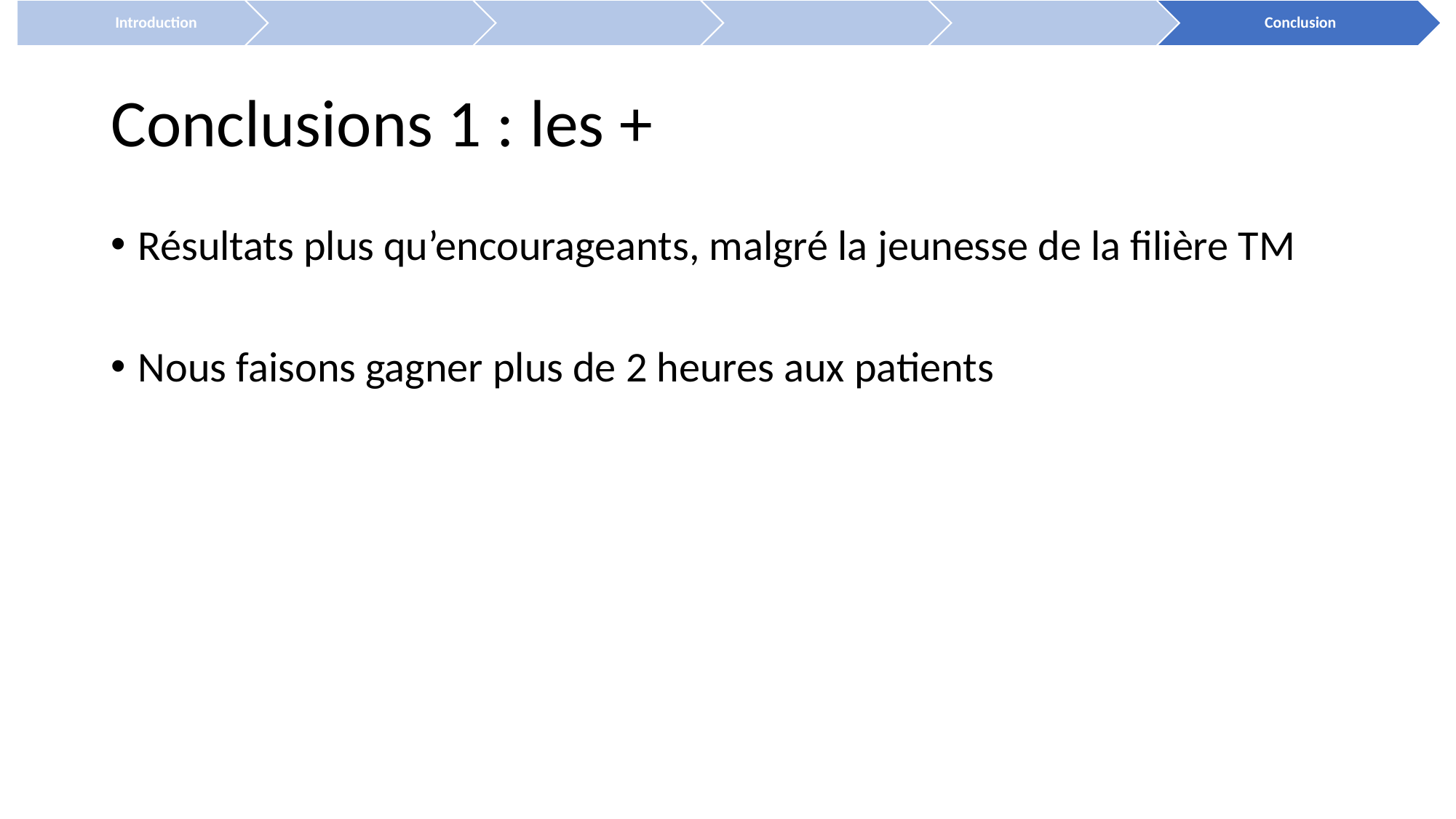

Introduction

Conclusion
# Conclusions 1 : les +
Résultats plus qu’encourageants, malgré la jeunesse de la filière TM

Nous faisons gagner plus de 2 heures aux patients